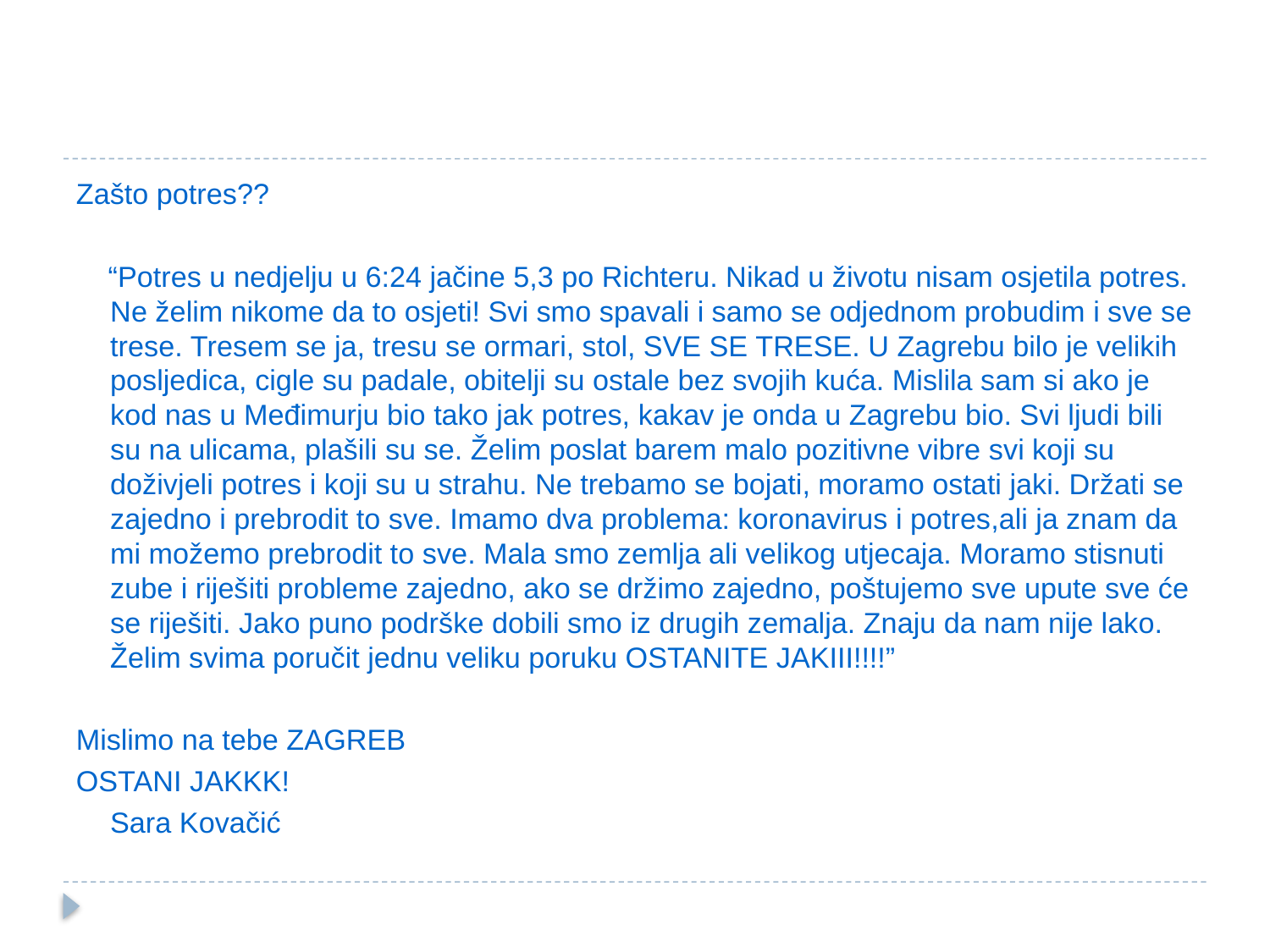

Zašto potres??

    “Potres u nedjelju u 6:24 jačine 5,3 po Richteru. Nikad u životu nisam osjetila potres. Ne želim nikome da to osjeti! Svi smo spavali i samo se odjednom probudim i sve se trese. Tresem se ja, tresu se ormari, stol, SVE SE TRESE. U Zagrebu bilo je velikih posljedica, cigle su padale, obitelji su ostale bez svojih kuća. Mislila sam si ako je kod nas u Međimurju bio tako jak potres, kakav je onda u Zagrebu bio. Svi ljudi bili su na ulicama, plašili su se. Želim poslat barem malo pozitivne vibre svi koji su doživjeli potres i koji su u strahu. Ne trebamo se bojati, moramo ostati jaki. Držati se zajedno i prebrodit to sve. Imamo dva problema: koronavirus i potres,ali ja znam da mi možemo prebrodit to sve. Mala smo zemlja ali velikog utjecaja. Moramo stisnuti zube i riješiti probleme zajedno, ako se držimo zajedno, poštujemo sve upute sve će se riješiti. Jako puno podrške dobili smo iz drugih zemalja. Znaju da nam nije lako. Želim svima poručit jednu veliku poruku OSTANITE JAKIII!!!!”

Mislimo na tebe ZAGREB
OSTANI JAKKK!
							Sara Kovačić